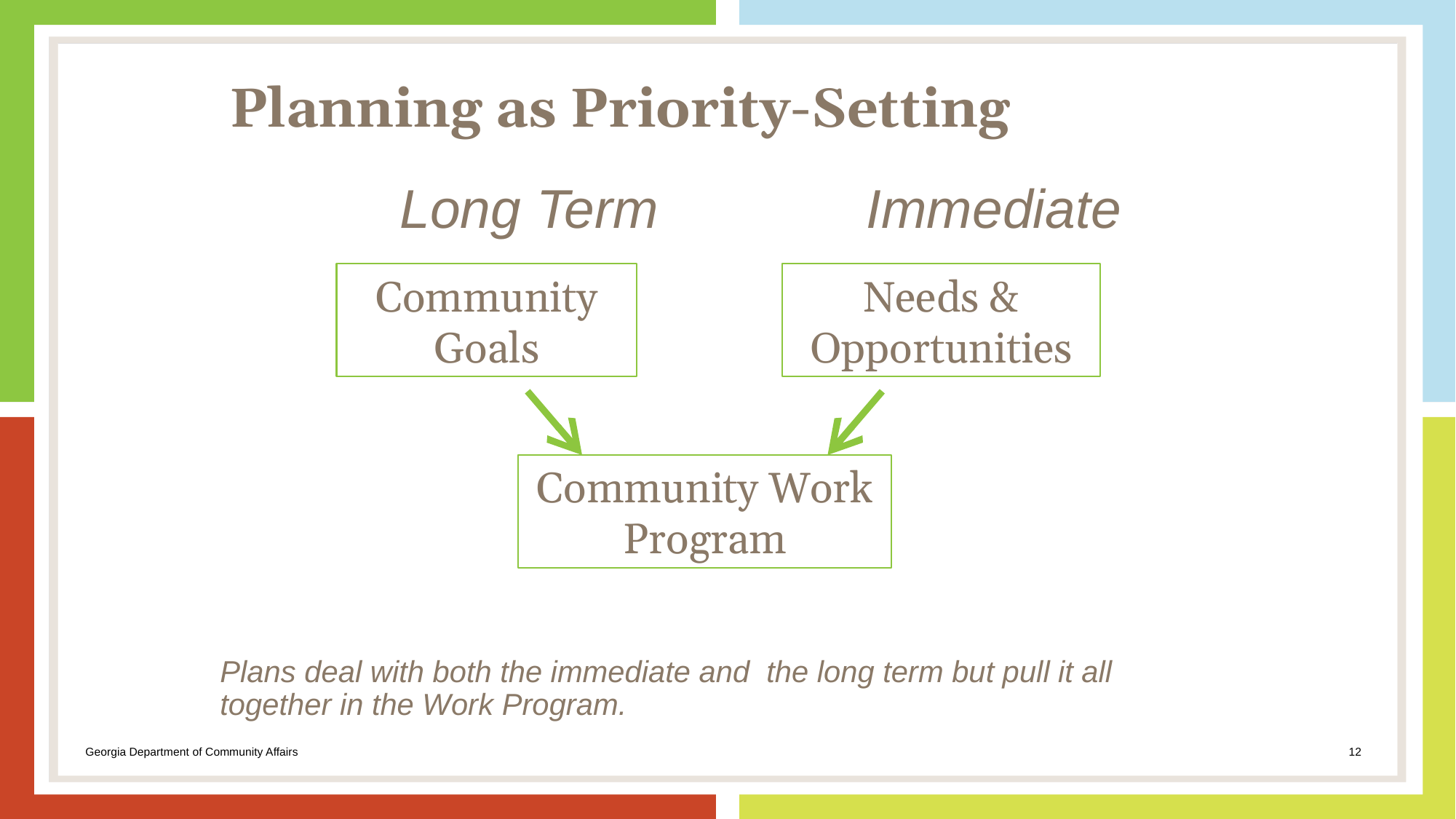

# Planning as Priority-Setting
		  Long Term		    Immediate

Plans deal with both the immediate and  the long term but pull it all together in the Work Program.

Community Goals
Needs & Opportunities
Community Work Program